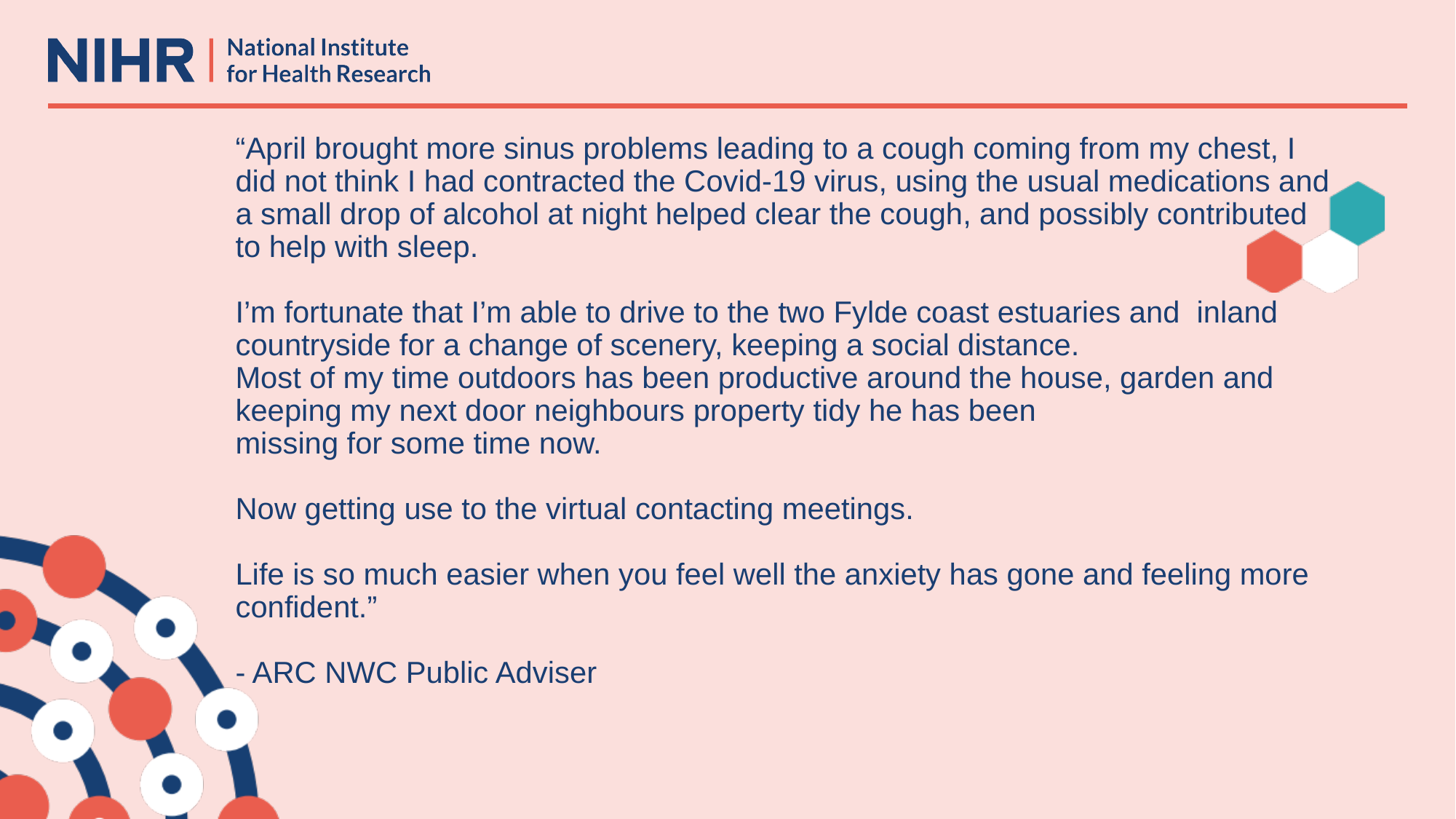

# “April brought more sinus problems leading to a cough coming from my chest, I did not think I had contracted the Covid-19 virus, using the usual medications and a small drop of alcohol at night helped clear the cough, and possibly contributed to help with sleep. I’m fortunate that I’m able to drive to the two Fylde coast estuaries and  inland countryside for a change of scenery, keeping a social distance. Most of my time outdoors has been productive around the house, garden and keeping my next door neighbours property tidy he has been missing for some time now. Now getting use to the virtual contacting meetings. Life is so much easier when you feel well the anxiety has gone and feeling more confident.” - ARC NWC Public Adviser